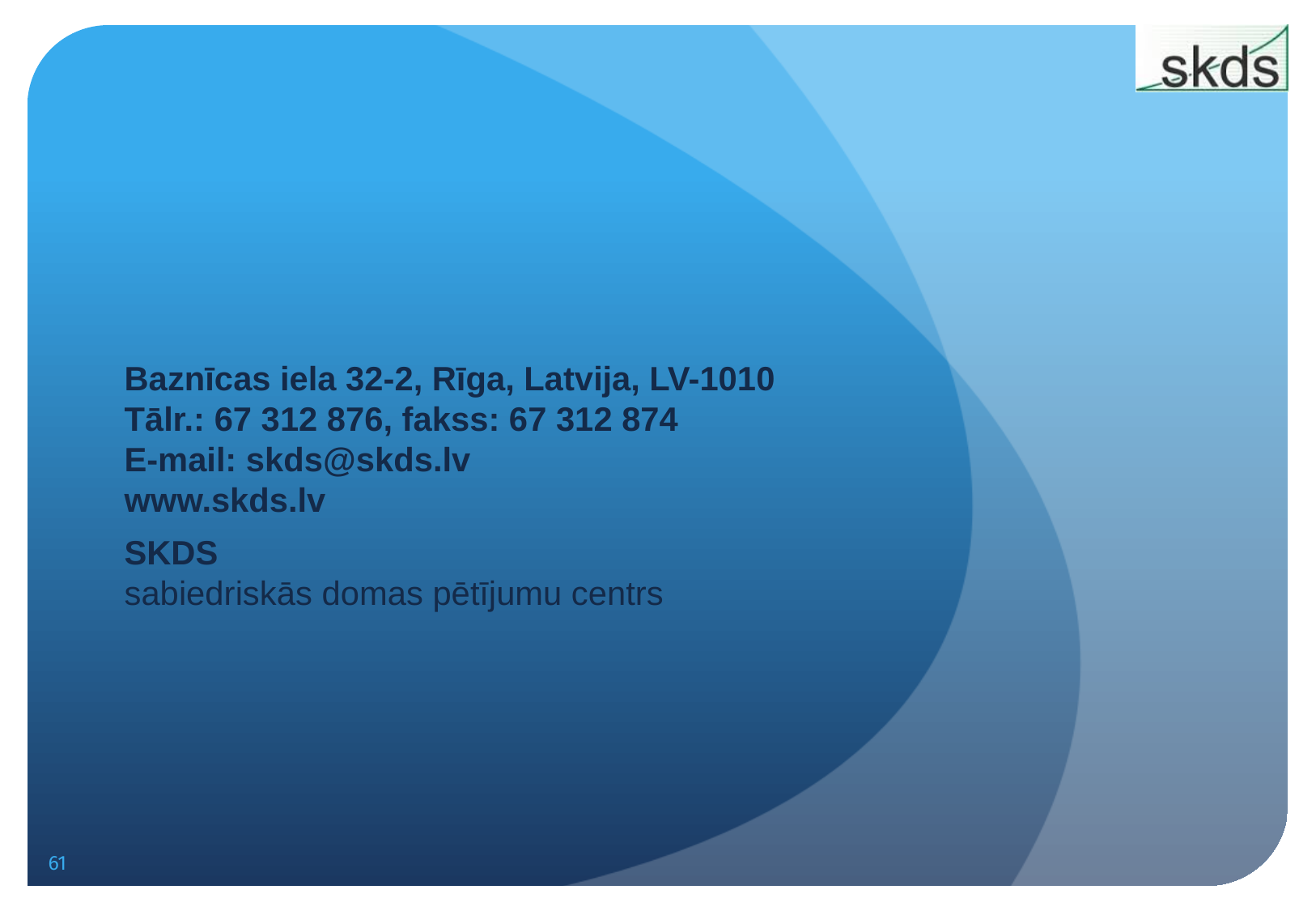

# Baznīcas iela 32-2, Rīga, Latvija, LV-1010 Tālr.: 67 312 876, fakss: 67 312 874 E-mail: skds@skds.lv www.skds.lv
SKDS
sabiedriskās domas pētījumu centrs